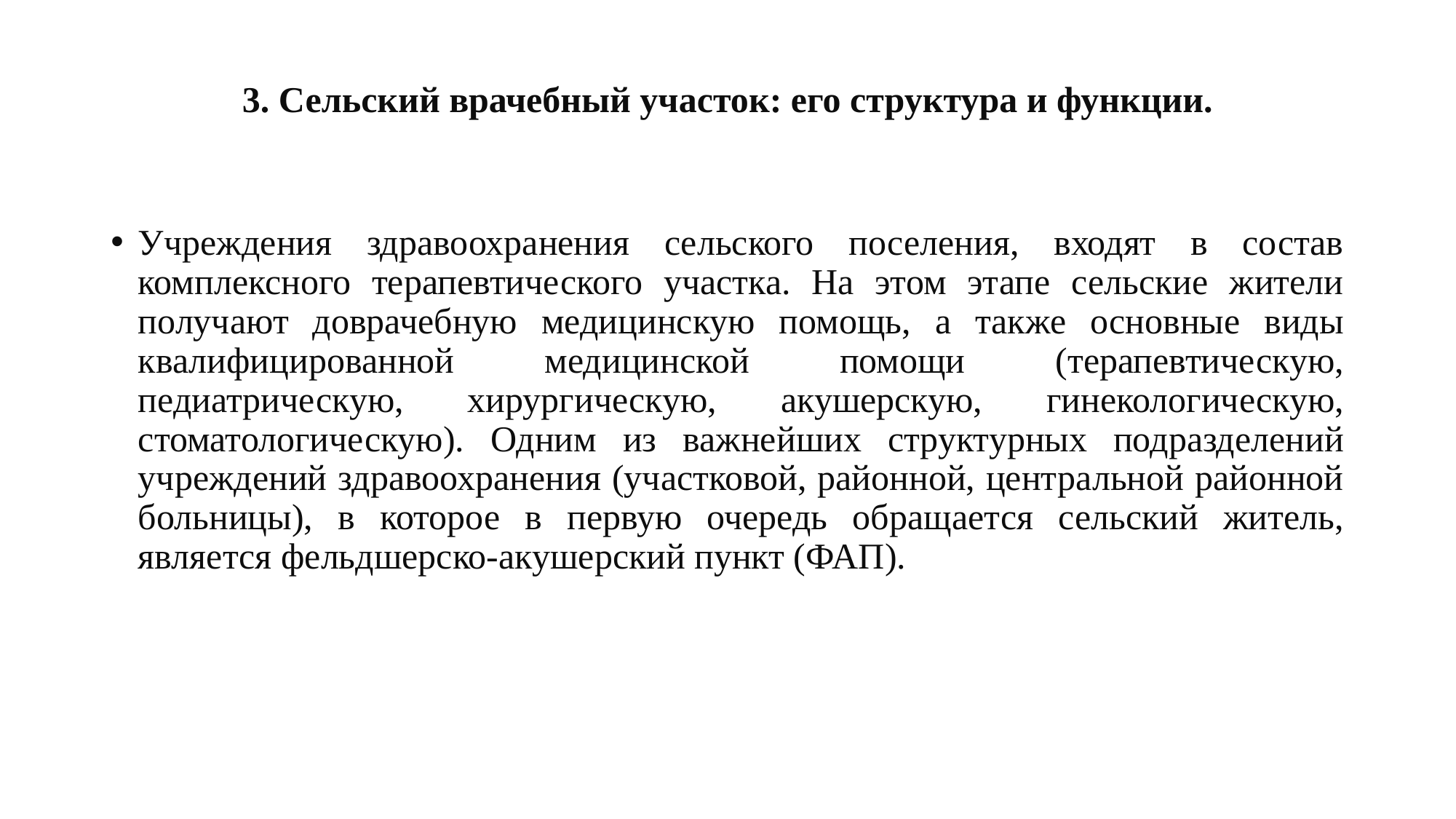

# 3. Сельский врачебный участок: его структура и функции.
Учреждения здравоохранения сельского поселения, входят в состав комплексного терапевтического участка. На этом этапе сельские жители получают доврачебную медицинскую помощь, а также основные виды квалифицированной медицинской помощи (терапевтическую, педиатрическую, хирургическую, акушерскую, гинекологическую, стоматологическую). Одним из важнейших структурных подразделений учреждений здравоохранения (участковой, районной, центральной районной больницы), в которое в первую очередь обращается сельский житель, является фельдшерско-акушерский пункт (ФАП).